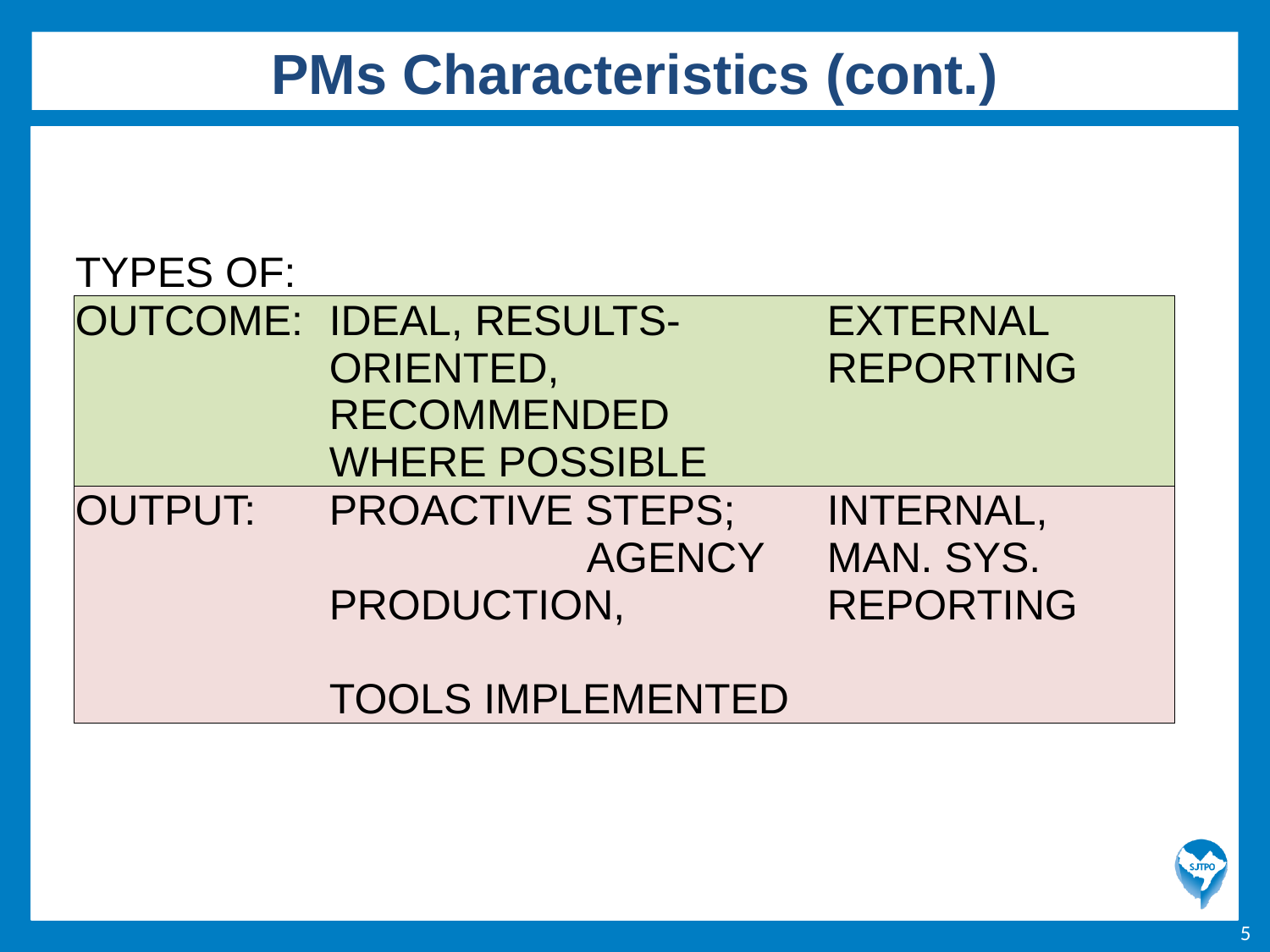

# PMs Characteristics (cont.)

| Types of: |  |  |
| --- | --- | --- |
| Outcome: | Ideal, Results-oriented, Recommended where possible | External reporting |
| Output: | Proactive steps; Agency production, Tools implemented | Internal, Man. sys. reporting |
5